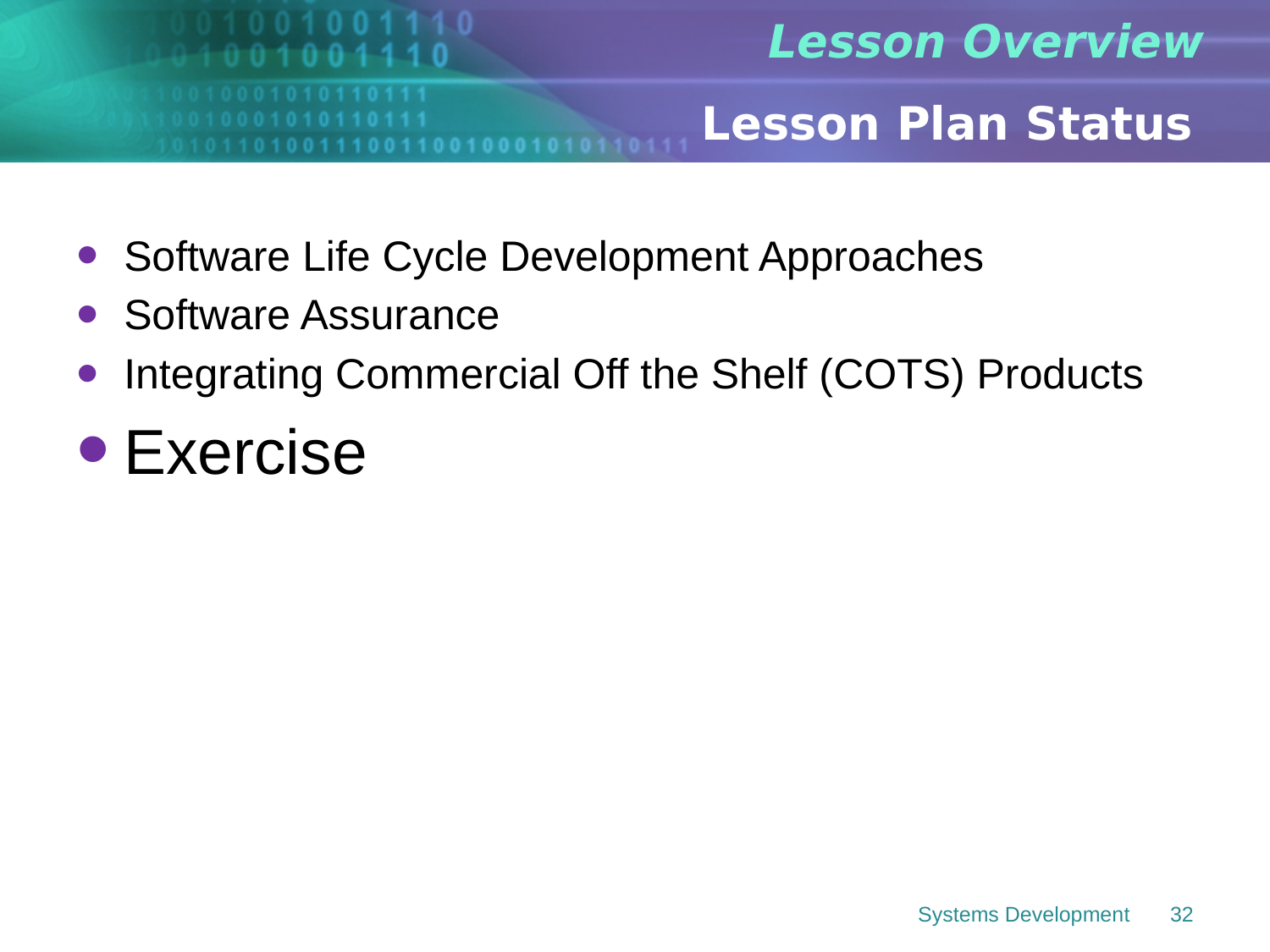

# Lesson Plan Status
Software Life Cycle Development Approaches
Software Assurance
Integrating Commercial Off the Shelf (COTS) Products
Exercise
Systems Development
32